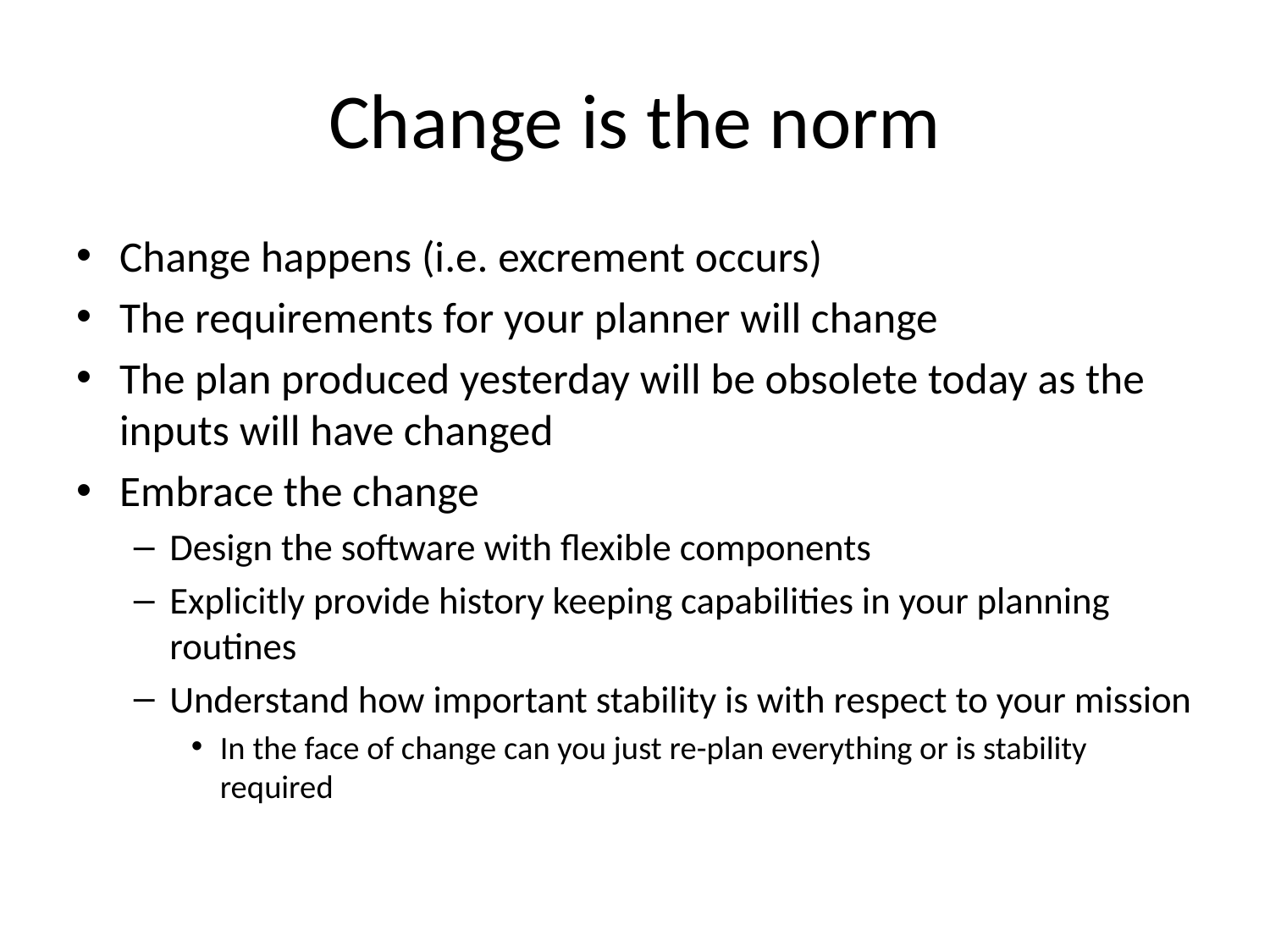

# Change is the norm
Change happens (i.e. excrement occurs)
The requirements for your planner will change
The plan produced yesterday will be obsolete today as the inputs will have changed
Embrace the change
Design the software with flexible components
Explicitly provide history keeping capabilities in your planning routines
Understand how important stability is with respect to your mission
In the face of change can you just re-plan everything or is stability required